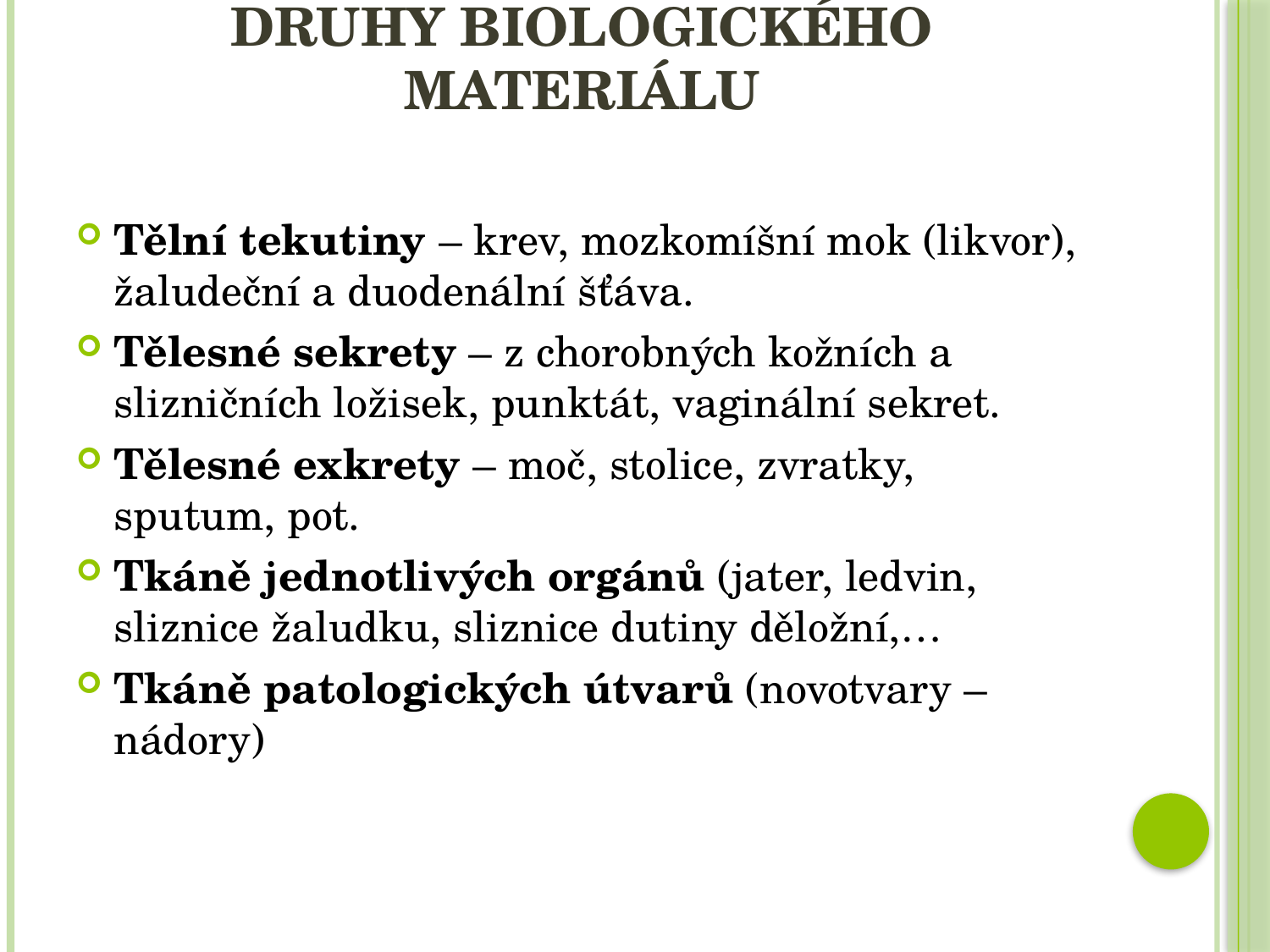

# Druhy biologického materiálu
Tělní tekutiny – krev, mozkomíšní mok (likvor), žaludeční a duodenální šťáva.
Tělesné sekrety – z chorobných kožních a slizničních ložisek, punktát, vaginální sekret.
Tělesné exkrety – moč, stolice, zvratky, sputum, pot.
Tkáně jednotlivých orgánů (jater, ledvin, sliznice žaludku, sliznice dutiny děložní,…
Tkáně patologických útvarů (novotvary – nádory)